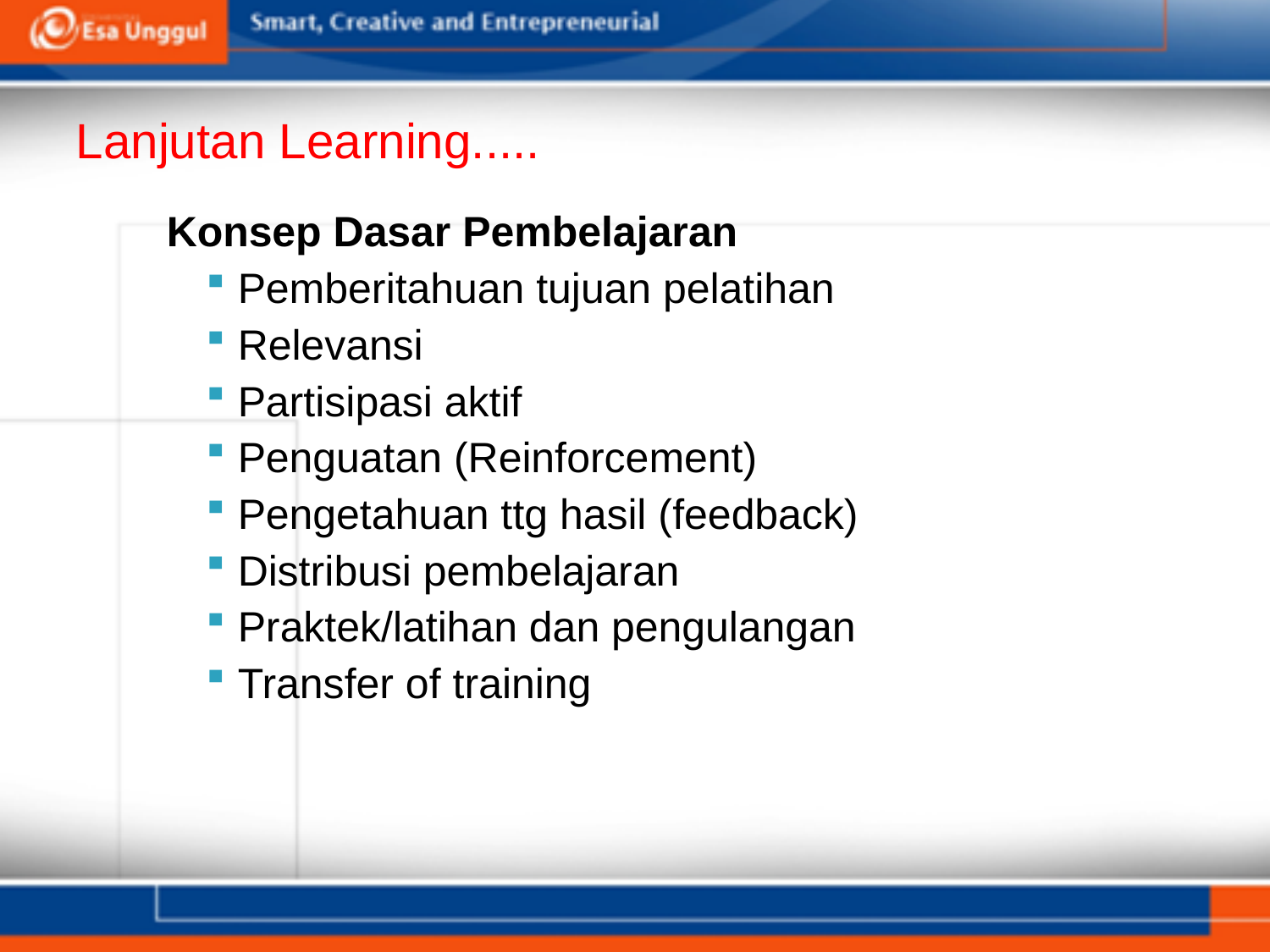

# Lanjutan Learning.....
Konsep Dasar Pembelajaran
Pemberitahuan tujuan pelatihan
Relevansi
Partisipasi aktif
Penguatan (Reinforcement)
Pengetahuan ttg hasil (feedback)
Distribusi pembelajaran
Praktek/latihan dan pengulangan
Transfer of training